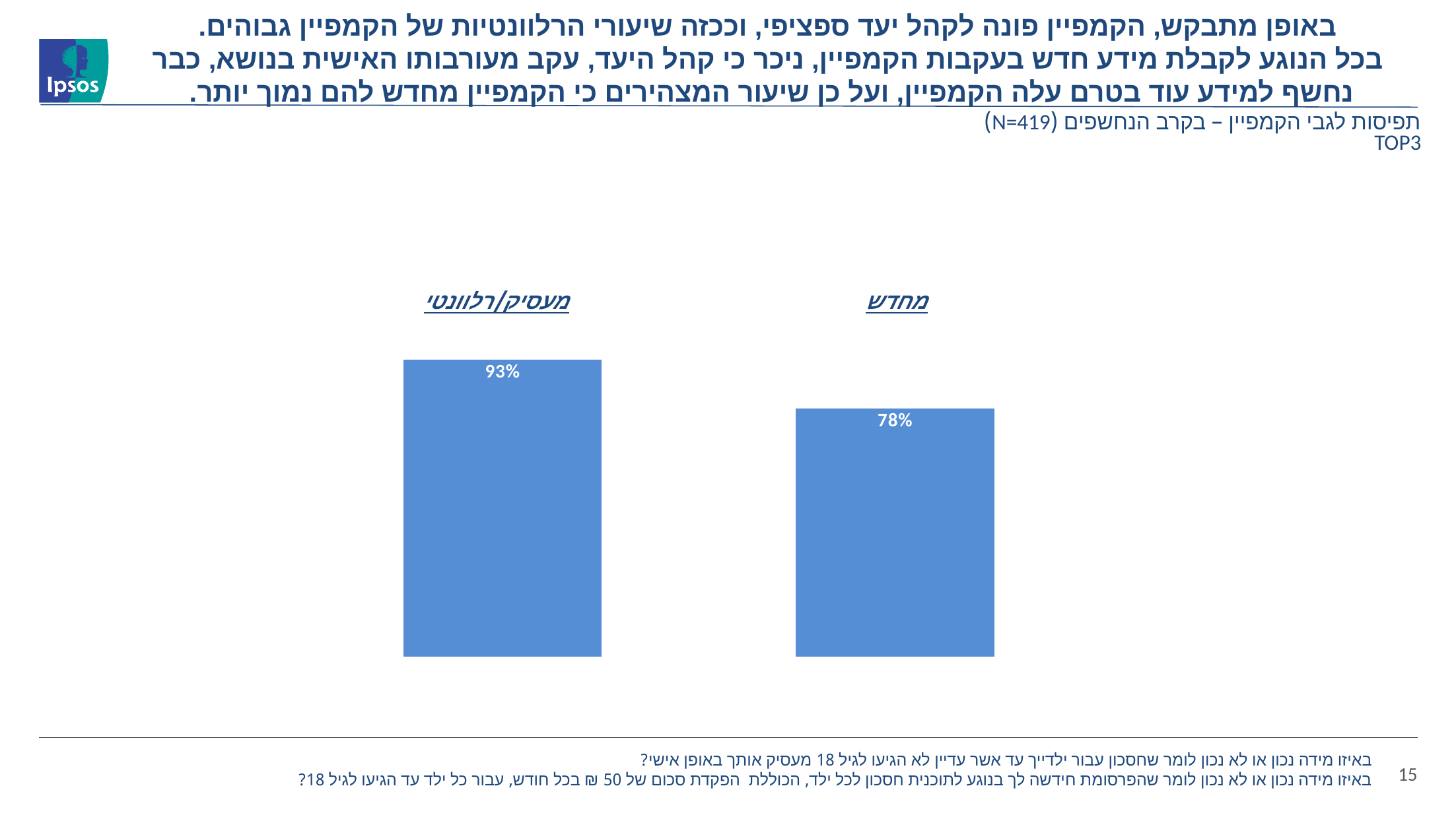

באופן מתבקש, הקמפיין פונה לקהל יעד ספציפי, וככזה שיעורי הרלוונטיות של הקמפיין גבוהים.
בכל הנוגע לקבלת מידע חדש בעקבות הקמפיין, ניכר כי קהל היעד, עקב מעורבותו האישית בנושא, כבר נחשף למידע עוד בטרם עלה הקמפיין, ועל כן שיעור המצהירים כי הקמפיין מחדש להם נמוך יותר.
# תפיסות לגבי הקמפיין – בקרב הנחשפים (N=419) TOP3

### Chart

| Category | טרום קמפיין |
|---|---|
| אחרי קמפיין | 0.931 |
| אחרי קמפיין | 0.778 |
מעסיק/רלוונטי
מחדש
באיזו מידה נכון או לא נכון לומר שחסכון עבור ילדייך עד אשר עדיין לא הגיעו לגיל 18 מעסיק אותך באופן אישי?
באיזו מידה נכון או לא נכון לומר שהפרסומת חידשה לך בנוגע לתוכנית חסכון לכל ילד, הכוללת  הפקדת סכום של 50 ₪ בכל חודש, עבור כל ילד עד הגיעו לגיל 18?
15